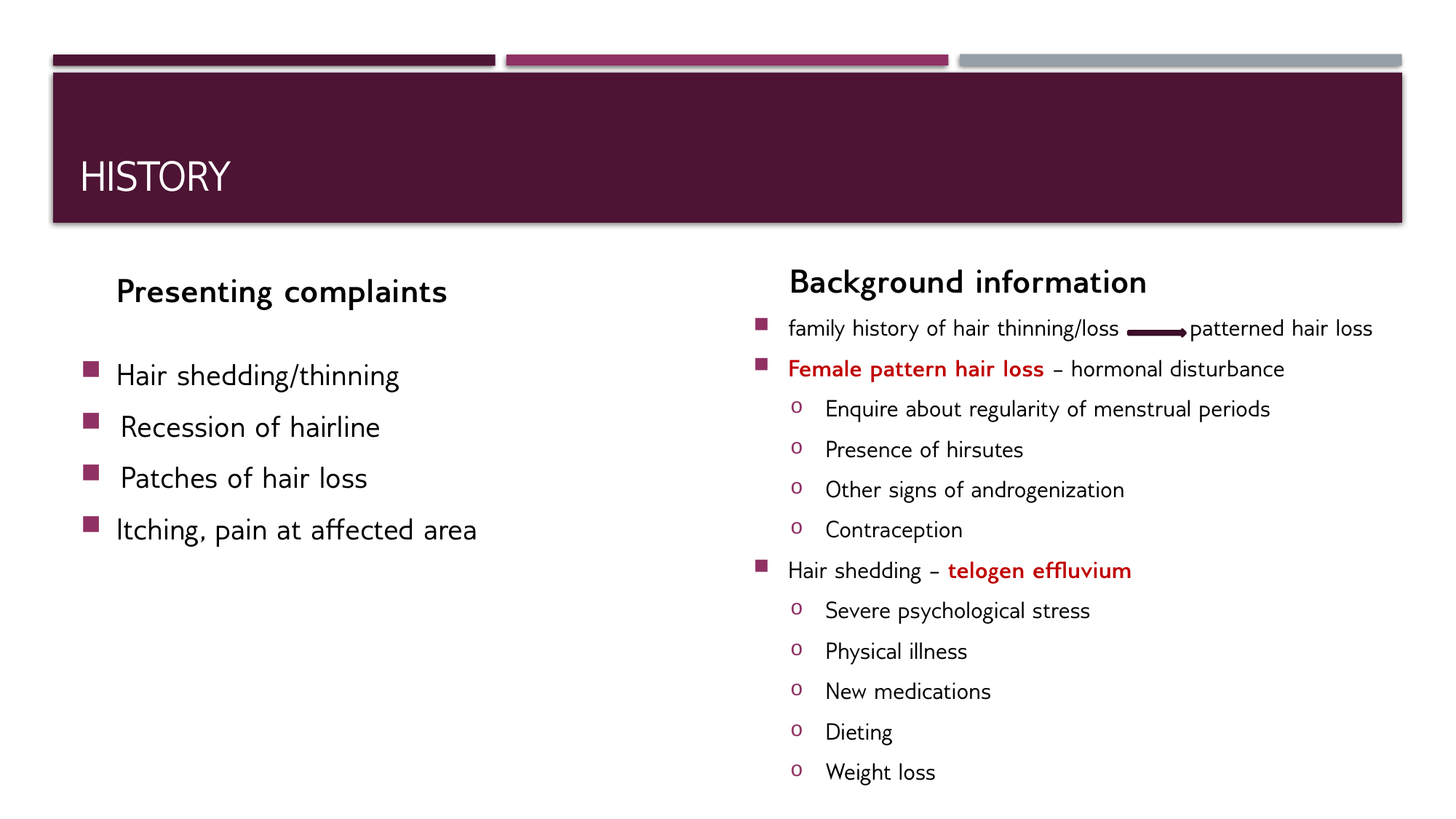

# history
Background information
Presenting complaints
family history of hair thinning/loss          patterned hair loss
Female pattern hair loss – hormonal disturbance
Enquire about regularity of menstrual periods
Presence of hirsutes
Other signs of androgenization
Contraception
Hair shedding – telogen effluvium
Severe psychological stress
Physical illness
New medications
Dieting
Weight loss

Hair shedding/thinning
Recession of hairline
Patches of hair loss
Itching, pain at affected area